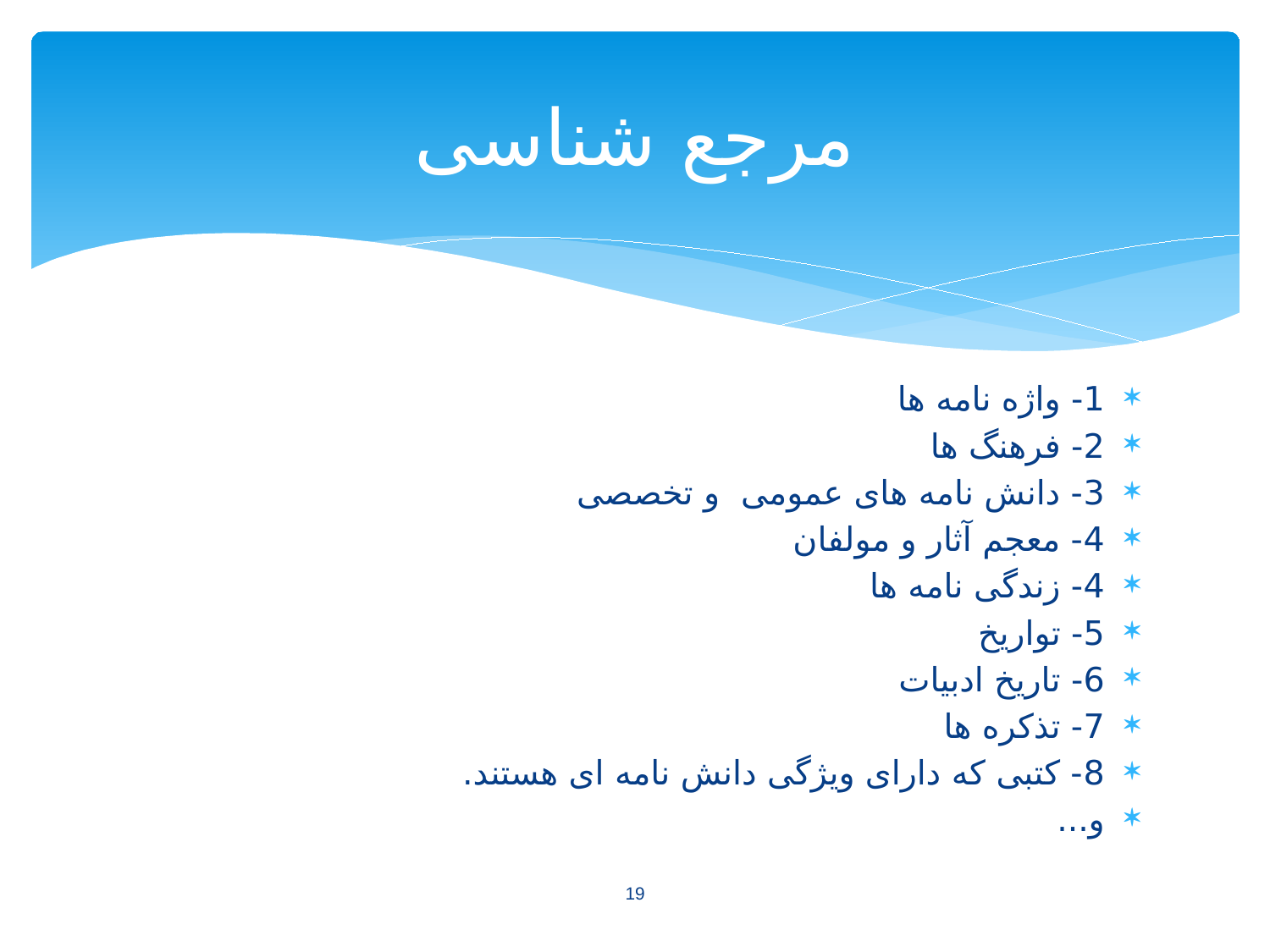

# مرجع شناسی
1- واژه نامه ها
2- فرهنگ ها
3- دانش نامه های عمومی  و تخصصی
4- معجم آثار و مولفان
4- زندگی نامه ها
5- تواریخ
6- تاریخ ادبیات
7- تذکره ها
8- کتبی که دارای ویژگی دانش نامه ای هستند.
و...
19